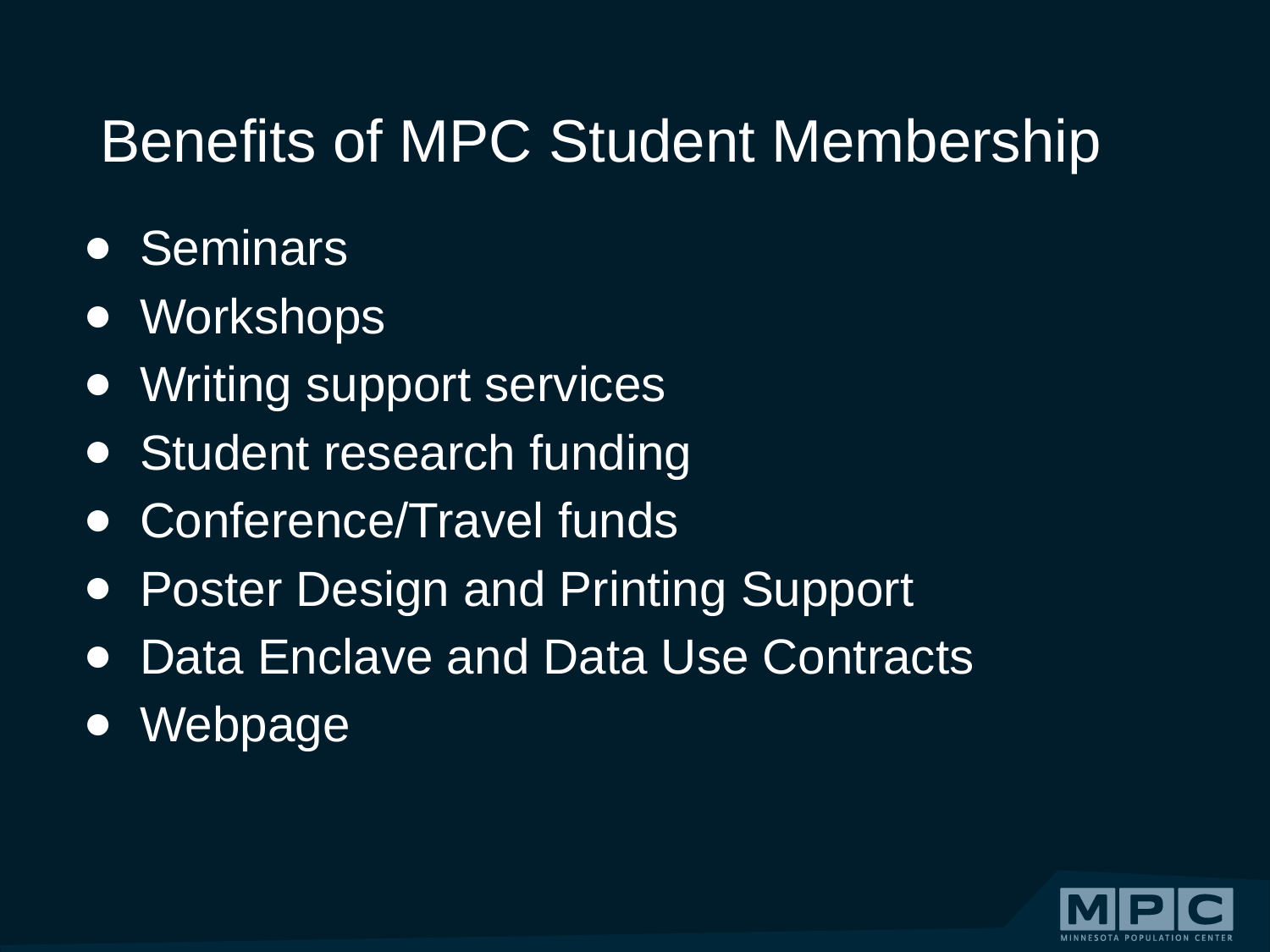

# Benefits of MPC Student Membership
Seminars
Workshops
Writing support services
Student research funding
Conference/Travel funds
Poster Design and Printing Support
Data Enclave and Data Use Contracts
Webpage